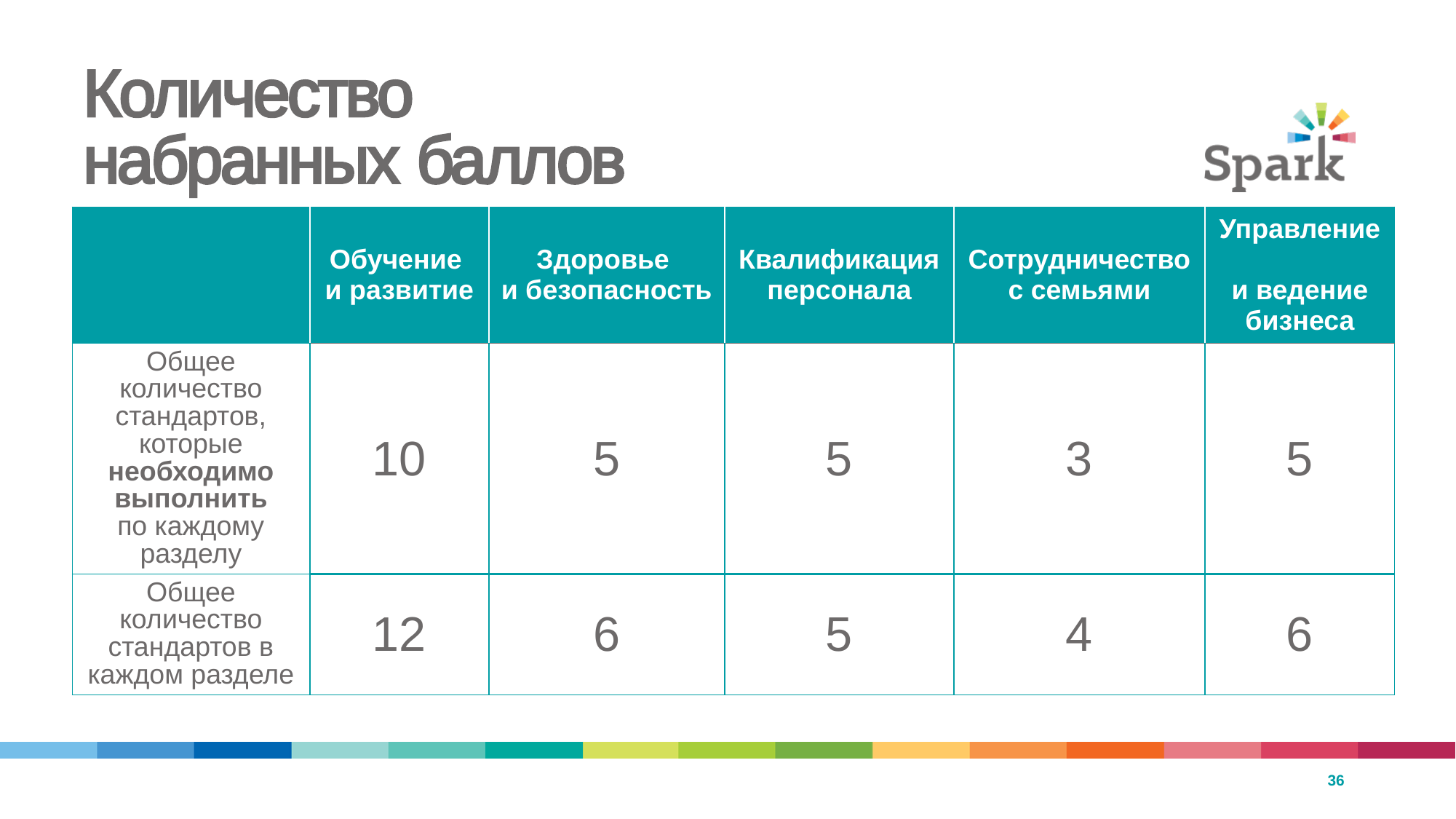

36
# Количество набранных баллов
|  | Обучение и развитие | Здоровье и безопасность | Квалификация персонала | Сотрудничество с семьями | Управление и ведение бизнеса |
| --- | --- | --- | --- | --- | --- |
| Общее количество стандартов, которые необходимо выполнить по каждому разделу | 10 | 5 | 5 | 3 | 5 |
| Общее количество стандартов в каждом разделе | 12 | 6 | 5 | 4 | 6 |